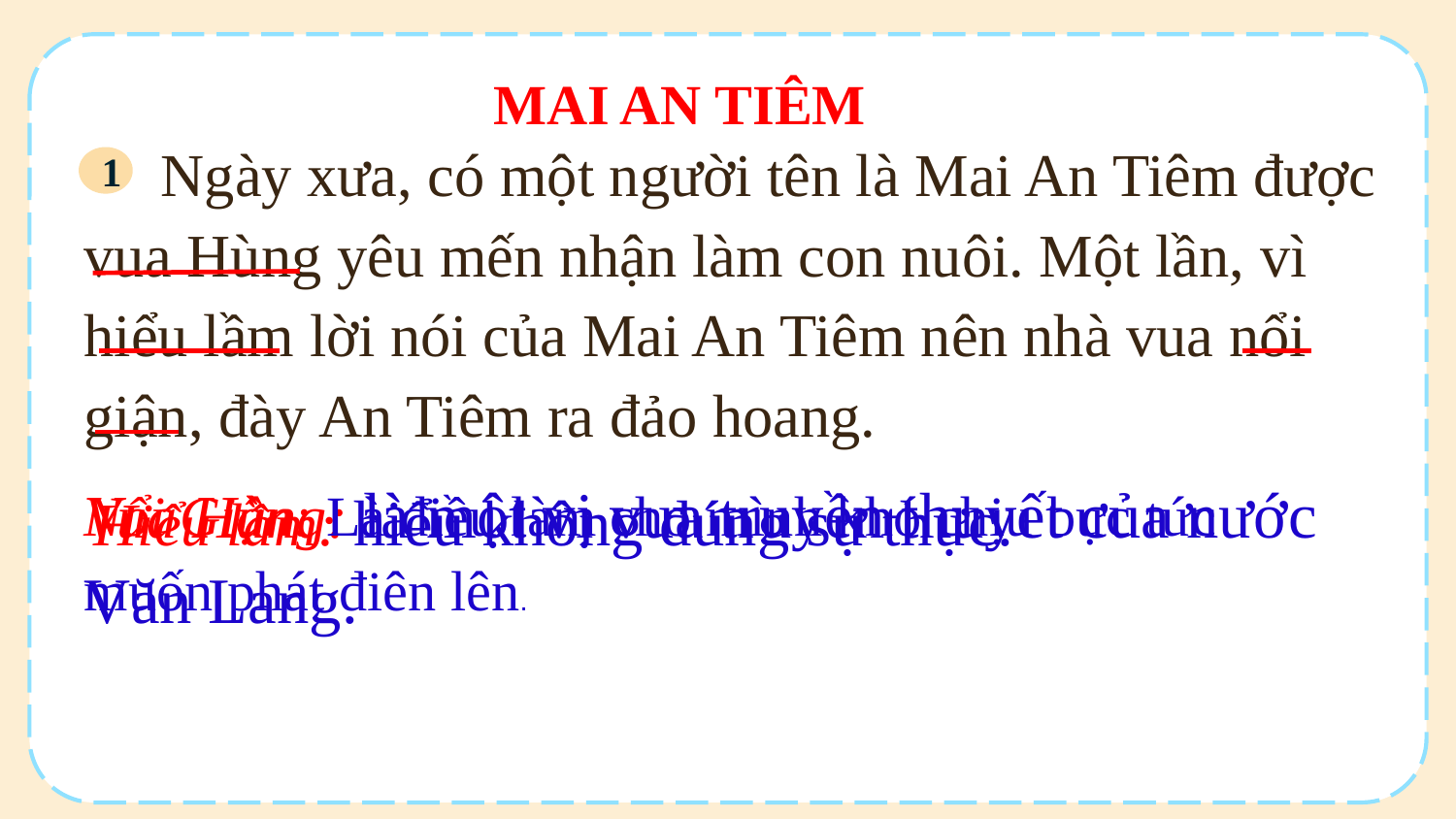

MAI AN TIÊM
     Ngày xưa, có một người tên là Mai An Tiêm được vua Hùng yêu mến nhận làm con nuôi. Một lần, vì hiểu lầm lời nói của Mai An Tiêm nên nhà vua nổi giận, đày An Tiêm ra đảo hoang.
1
Vua Hùng: là một vị vua truyền thuyết của nước Văn Lang.
Hiểu lầm: hiểu không đúng sự thực.
Nổi Giận: Là điều làm cho mình khó chịu bực tức muốn phát điên lên.